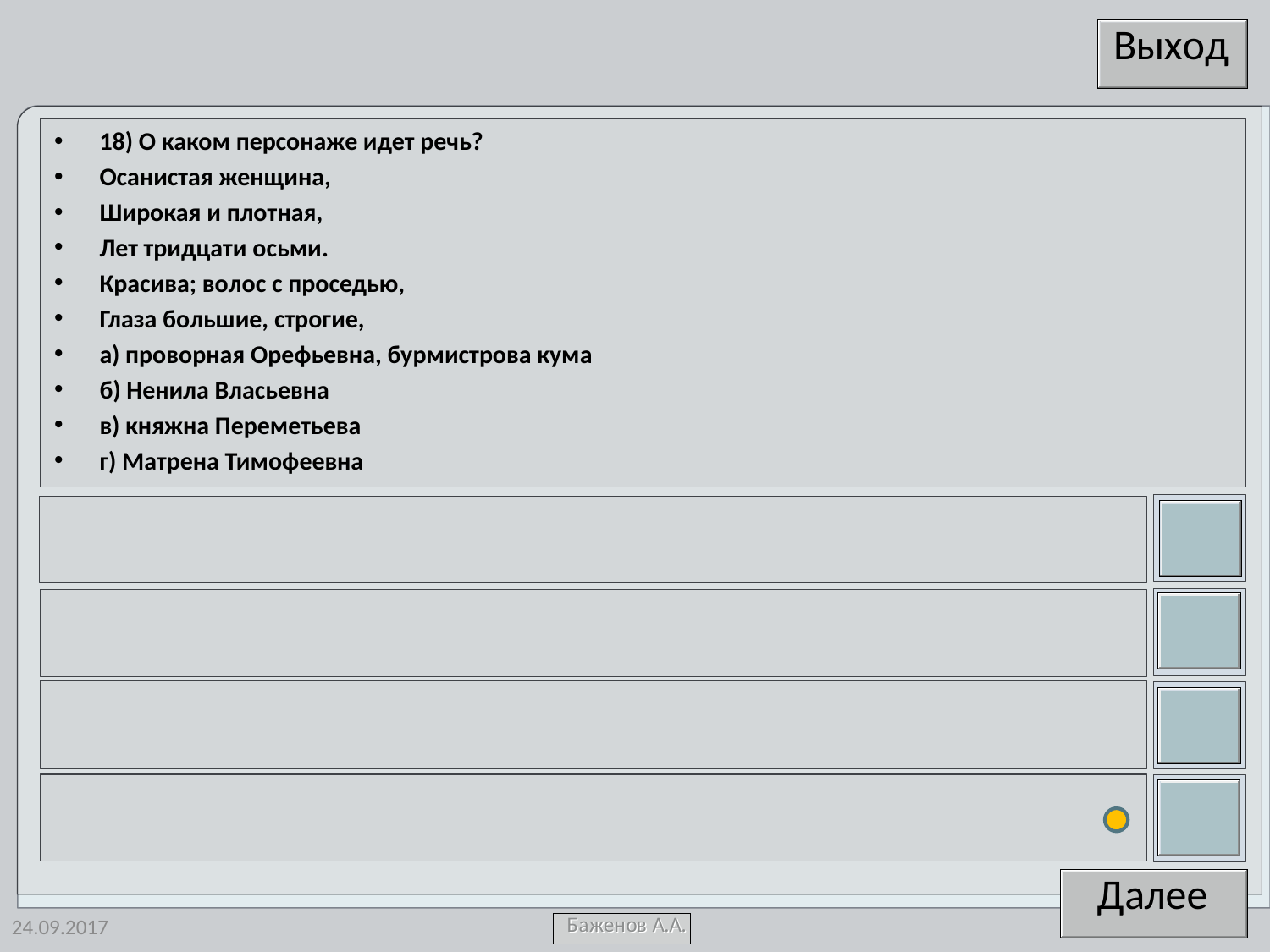

18) О каком персонаже идет речь?
Осанистая женщина,
Широкая и плотная,
Лет тридцати осьми.
Красива; волос с проседью,
Глаза большие, строгие,
а) проворная Орефьевна, бурмистрова кума
б) Ненила Власьевна
в) княжна Переметьева
г) Матрена Тимофеевна

24.09.2017